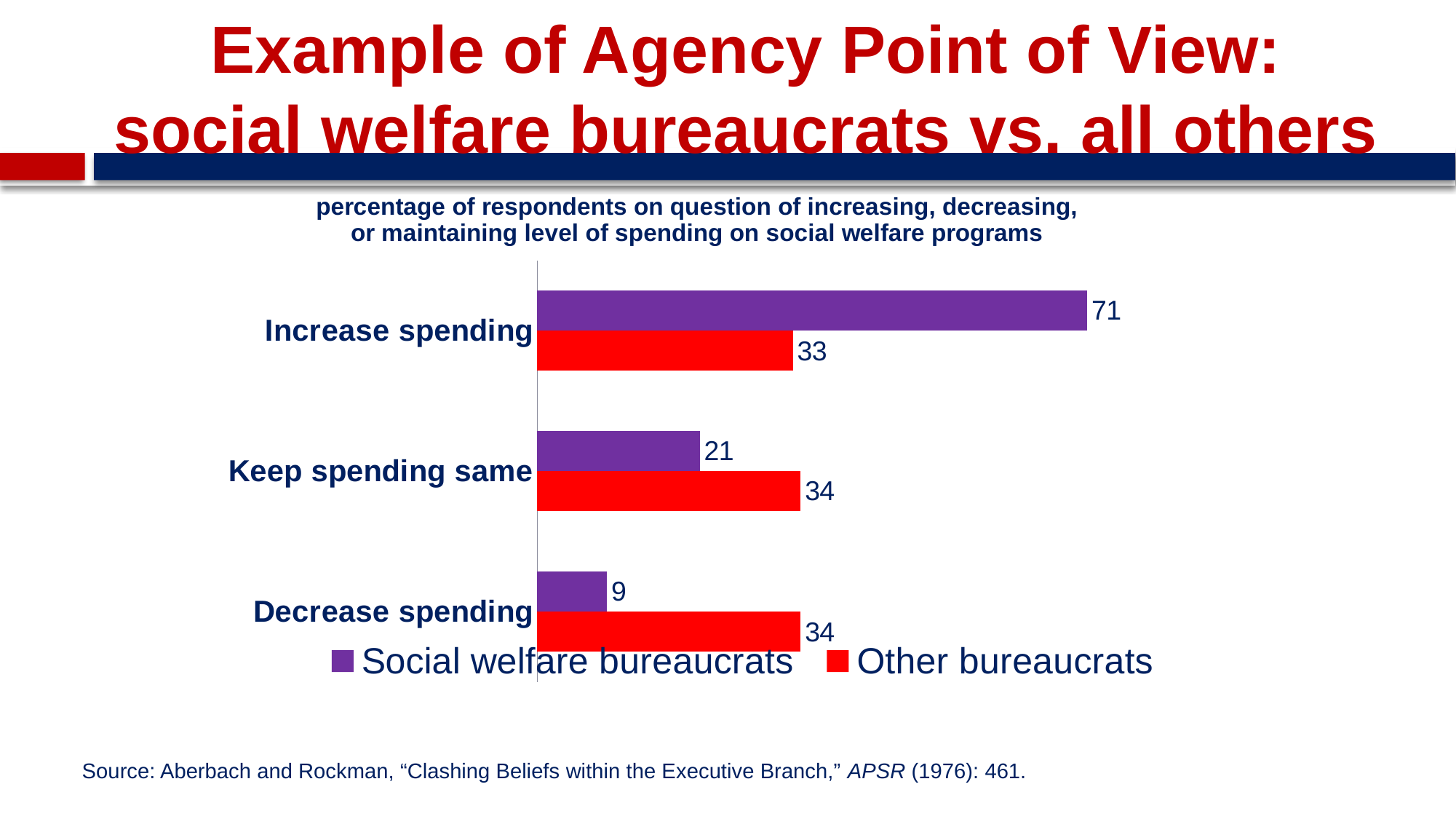

# Example of Agency Point of View: social welfare bureaucrats vs. all others

### Chart: percentage of respondents on question of increasing, decreasing, or maintaining level of spending on social welfare programs

| Category | Other bureaucrats | Social welfare bureaucrats |
|---|---|---|
| Decrease spending | 34.0 | 9.0 |
| Keep spending same | 34.0 | 21.0 |
| Increase spending | 33.0 | 71.0 |
Source: Aberbach and Rockman, “Clashing Beliefs within the Executive Branch,” APSR (1976): 461.